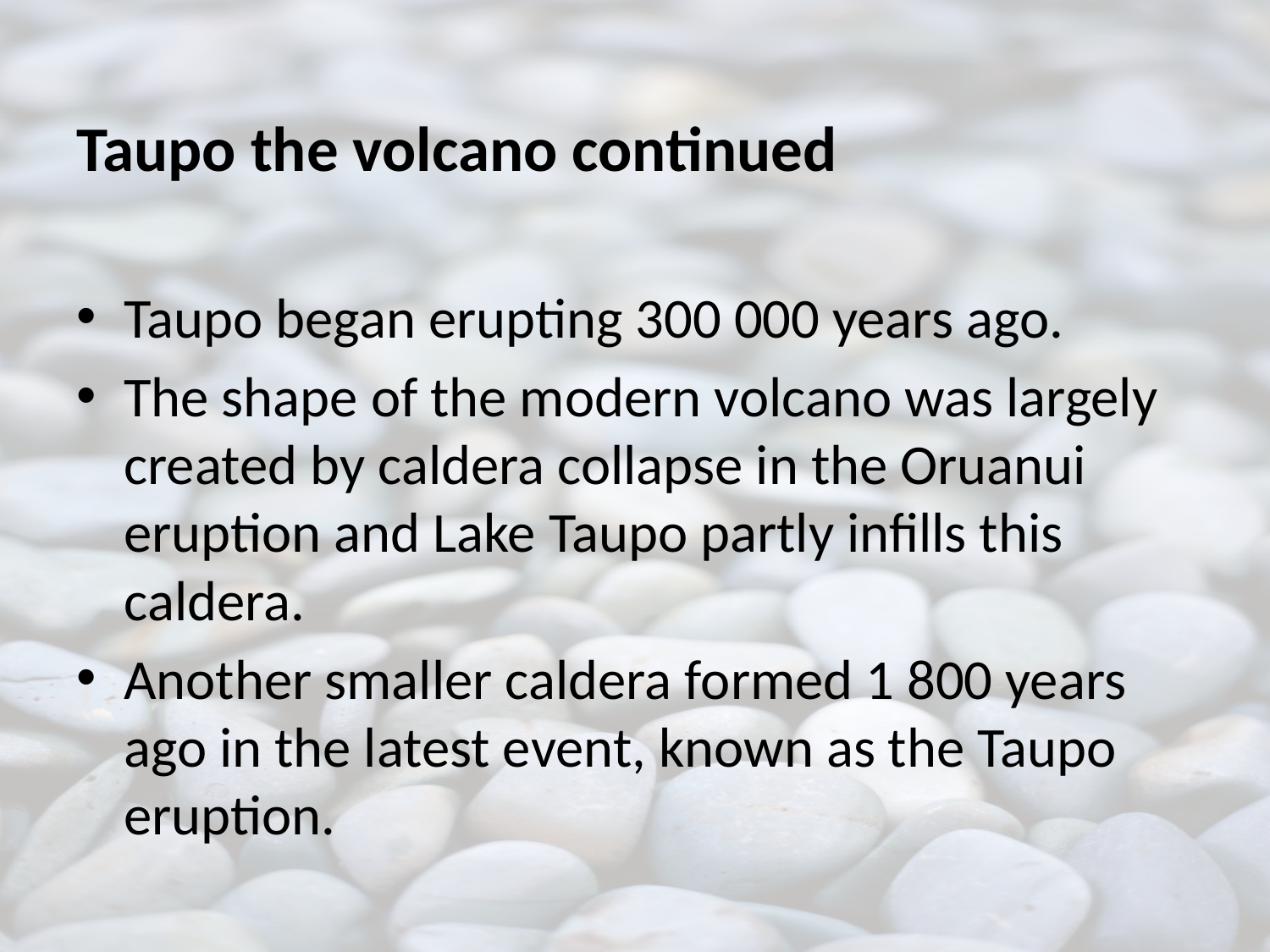

# Taupo the volcano continued

Taupo began erupting 300 000 years ago.
The shape of the modern volcano was largely created by caldera collapse in the Oruanui eruption and Lake Taupo partly infills this caldera.
Another smaller caldera formed 1 800 years ago in the latest event, known as the Taupo eruption.